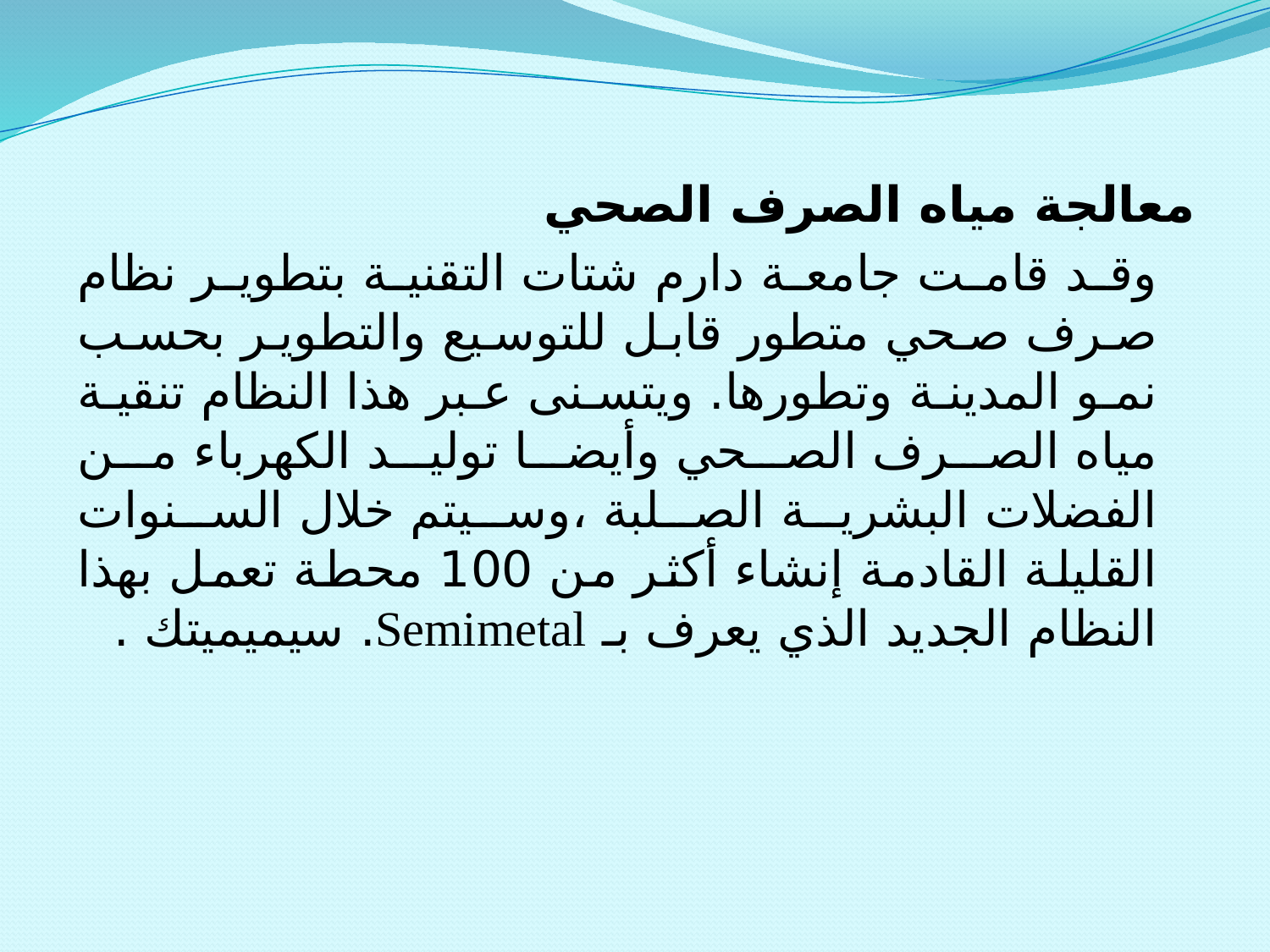

معالجة مياه الصرف الصحي
وقد قامت جامعة دارم شتات التقنية بتطوير نظام صرف صحي متطور قابل للتوسيع والتطوير بحسب نمو المدينة وتطورها. ويتسنى عبر هذا النظام تنقية مياه الصرف الصحي وأيضا توليد الكهرباء من الفضلات البشرية الصلبة ،وسيتم خلال السنوات القليلة القادمة إنشاء أكثر من 100 محطة تعمل بهذا النظام الجديد الذي يعرف بـ Semimetal. سيميميتك .